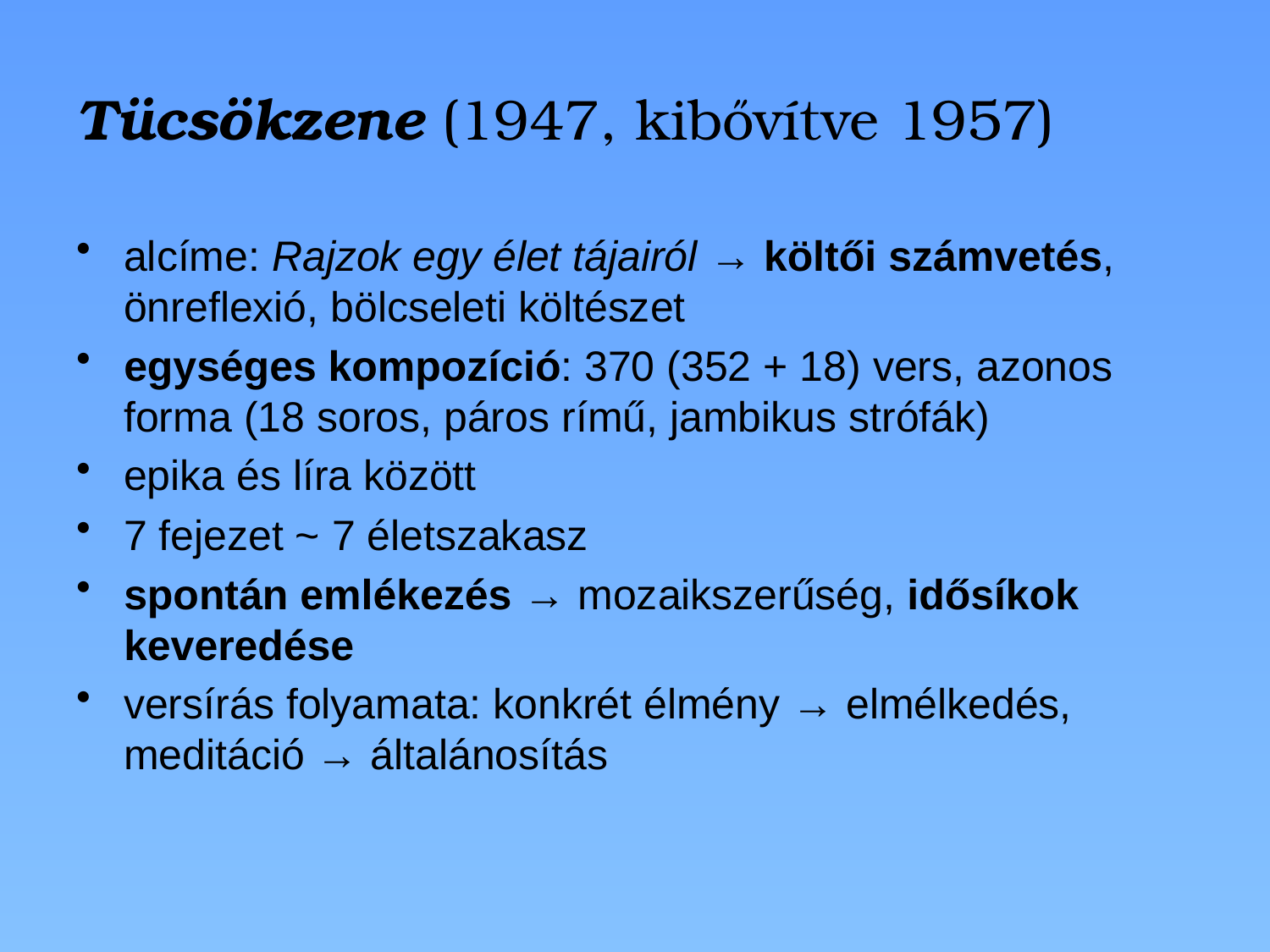

# Tücsökzene (1947, kibővítve 1957)
alcíme: Rajzok egy élet tájairól → költői számvetés, önreflexió, bölcseleti költészet
egységes kompozíció: 370 (352 + 18) vers, azonos forma (18 soros, páros rímű, jambikus strófák)
epika és líra között
7 fejezet ~ 7 életszakasz
spontán emlékezés → mozaikszerűség, idősíkok keveredése
versírás folyamata: konkrét élmény → elmélkedés, meditáció → általánosítás